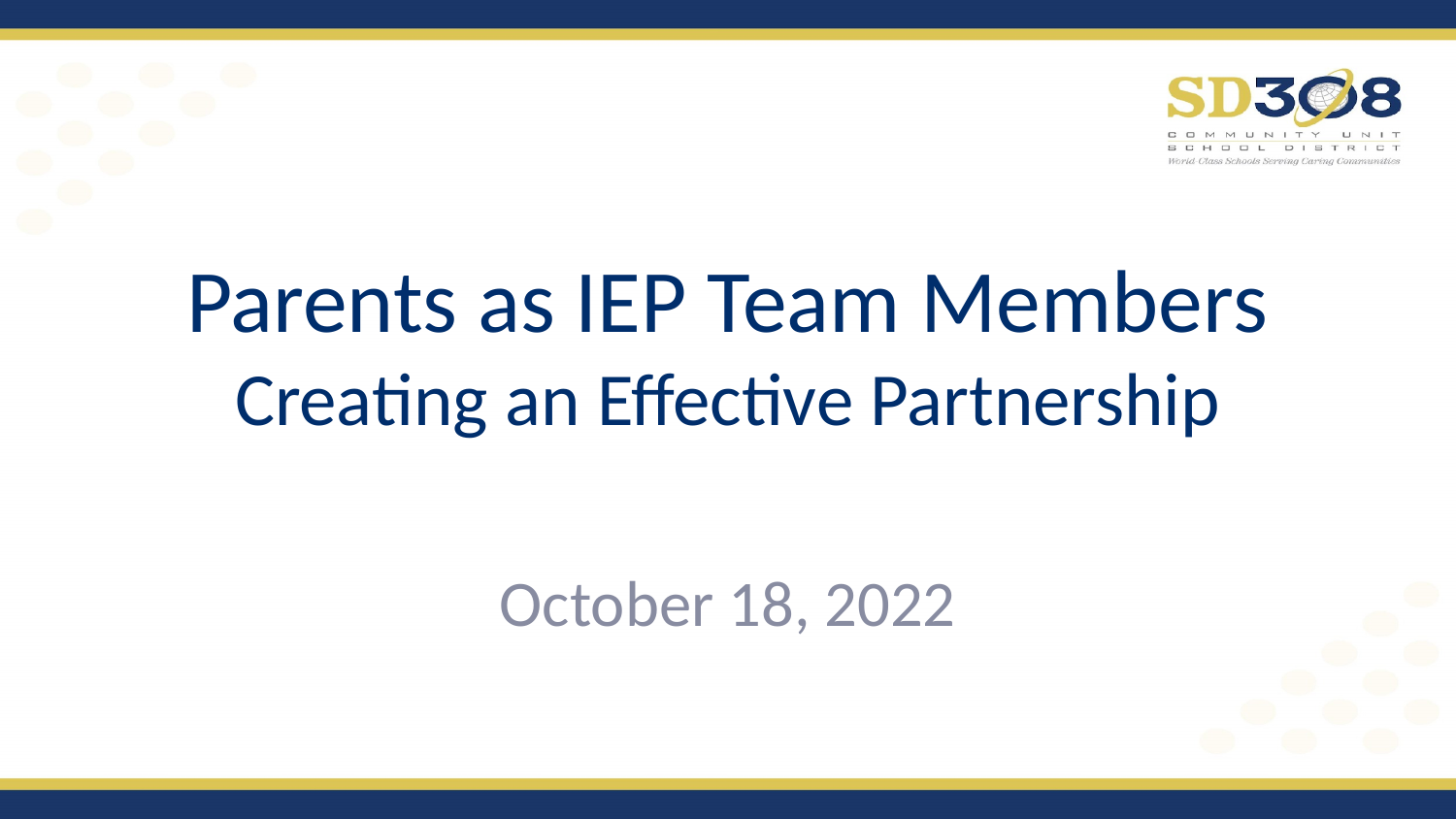

# Parents as IEP Team Members
Creating an Effective Partnership

October 18, 2022